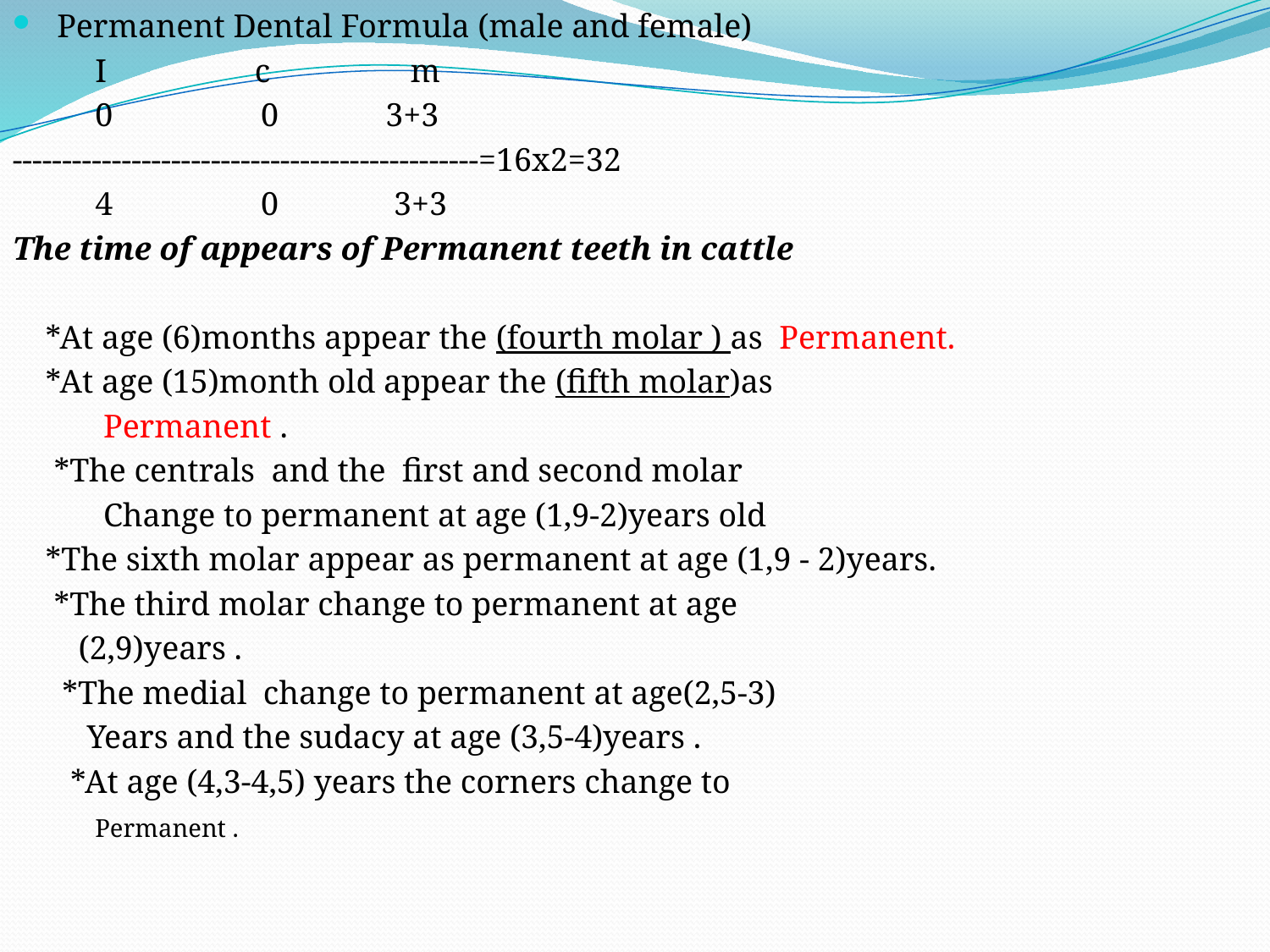

Permanent Dental Formula (male and female)
          I                  c                 m
          0                  0             3+3
-----------------------------------------------=16x2=32
          4                  0              3+3
The time of appears of Permanent teeth in cattle

    *At age (6)months appear the (fourth molar ) as  Permanent.
    *At age (15)month old appear the (fifth molar)as
           Permanent .
     *The centrals  and the  first and second molar
           Change to permanent at age (1,9-2)years old
    *The sixth molar appear as permanent at age (1,9 - 2)years.
     *The third molar change to permanent at age
        (2,9)years .
      *The medial  change to permanent at age(2,5-3)
         Years and the sudacy at age (3,5-4)years .
       *At age (4,3-4,5) years the corners change to
          Permanent .
#